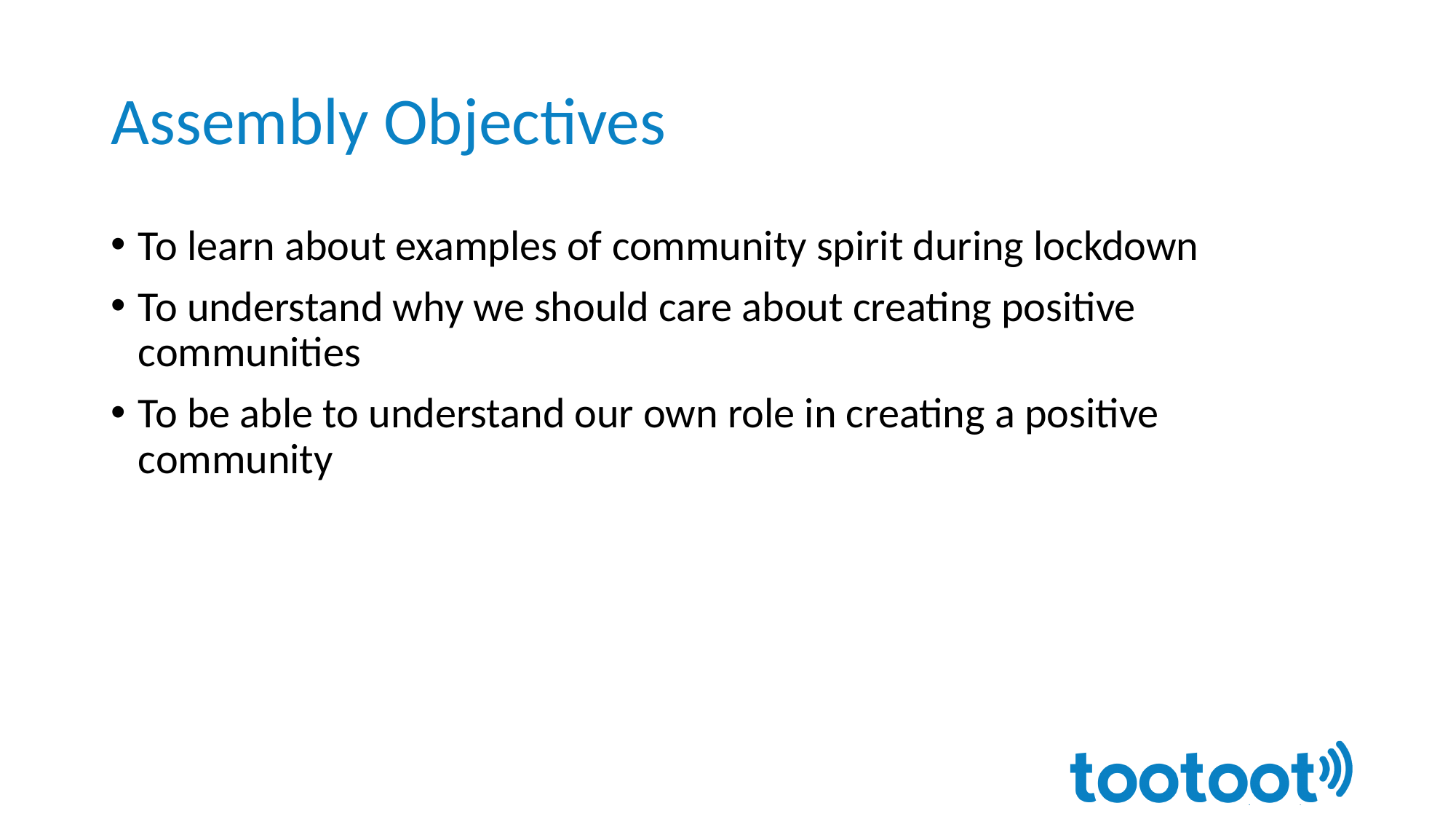

# Assembly Objectives
To learn about examples of community spirit during lockdown
To understand why we should care about creating positive communities
To be able to understand our own role in creating a positive community